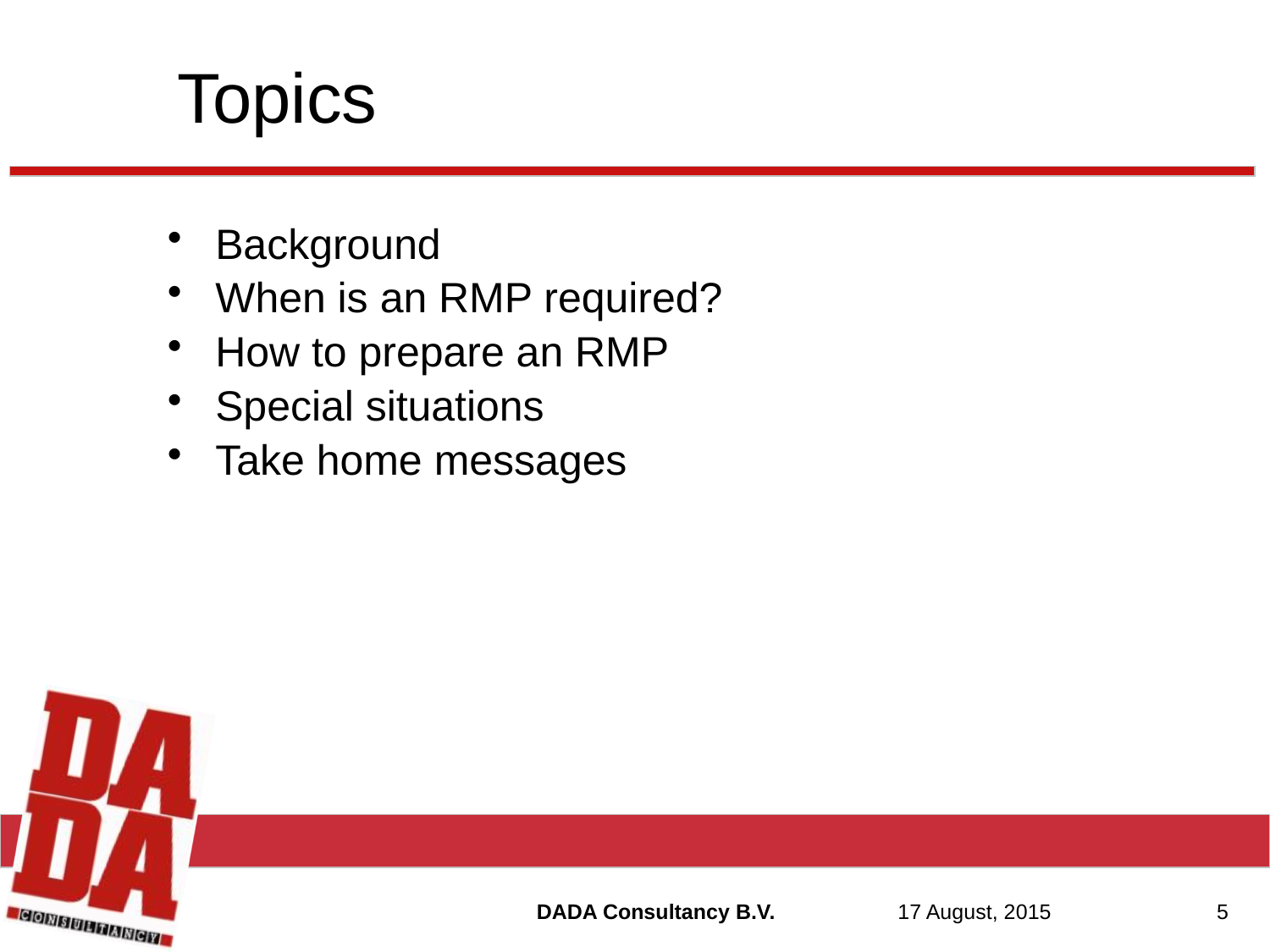

Topics
Background
When is an RMP required?
How to prepare an RMP
Special situations
Take home messages

DADA Consultancy B.V.
17 August, 20152015
17 August, 2015